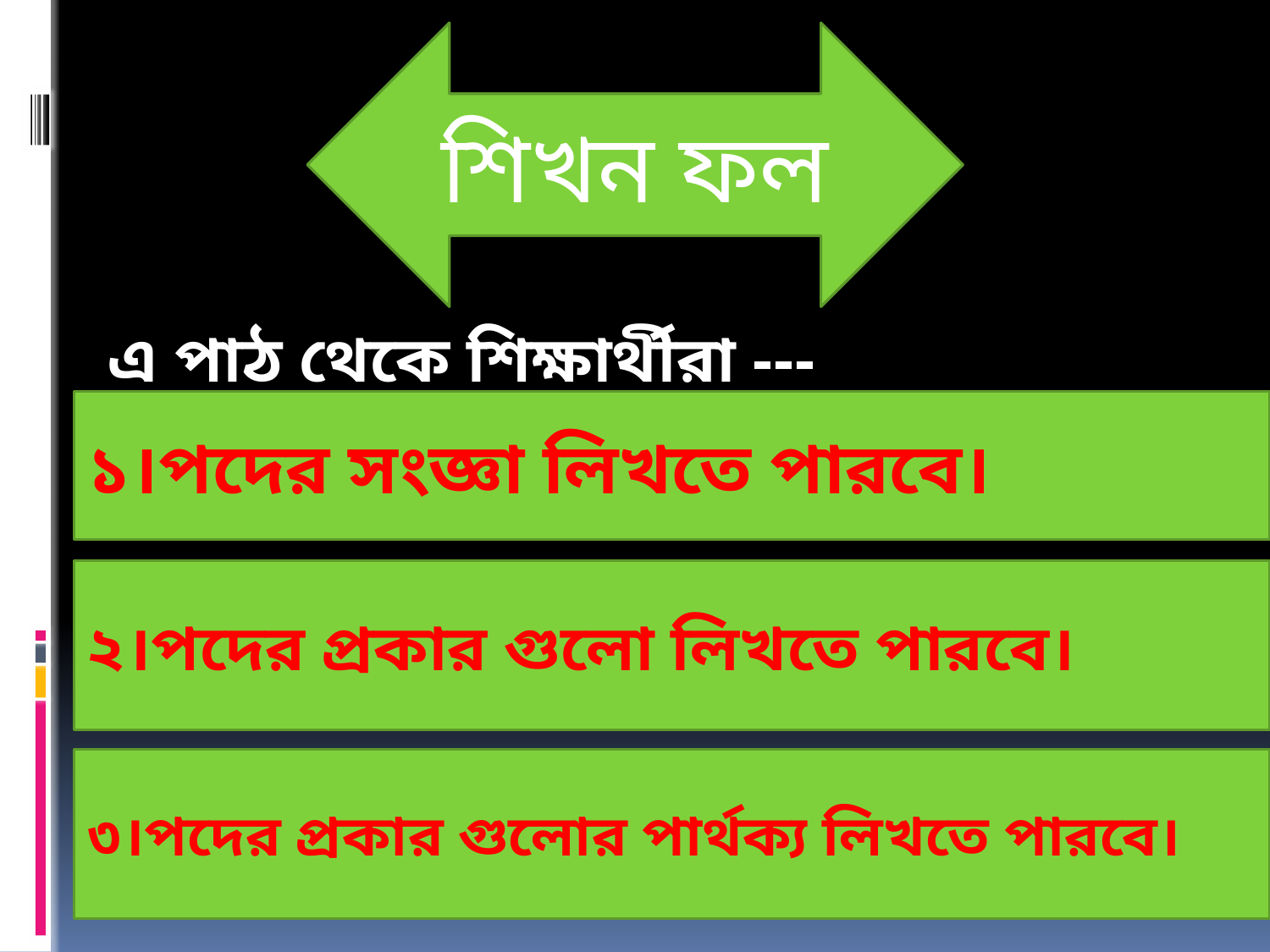

শিখন ফল
এ পাঠ থেকে শিক্ষার্থীরা ---
১।পদের সংজ্ঞা লিখতে পারবে।
২।পদের প্রকার গুলো লিখতে পারবে।
৩।পদের প্রকার গুলোর পার্থক্য লিখতে পারবে।